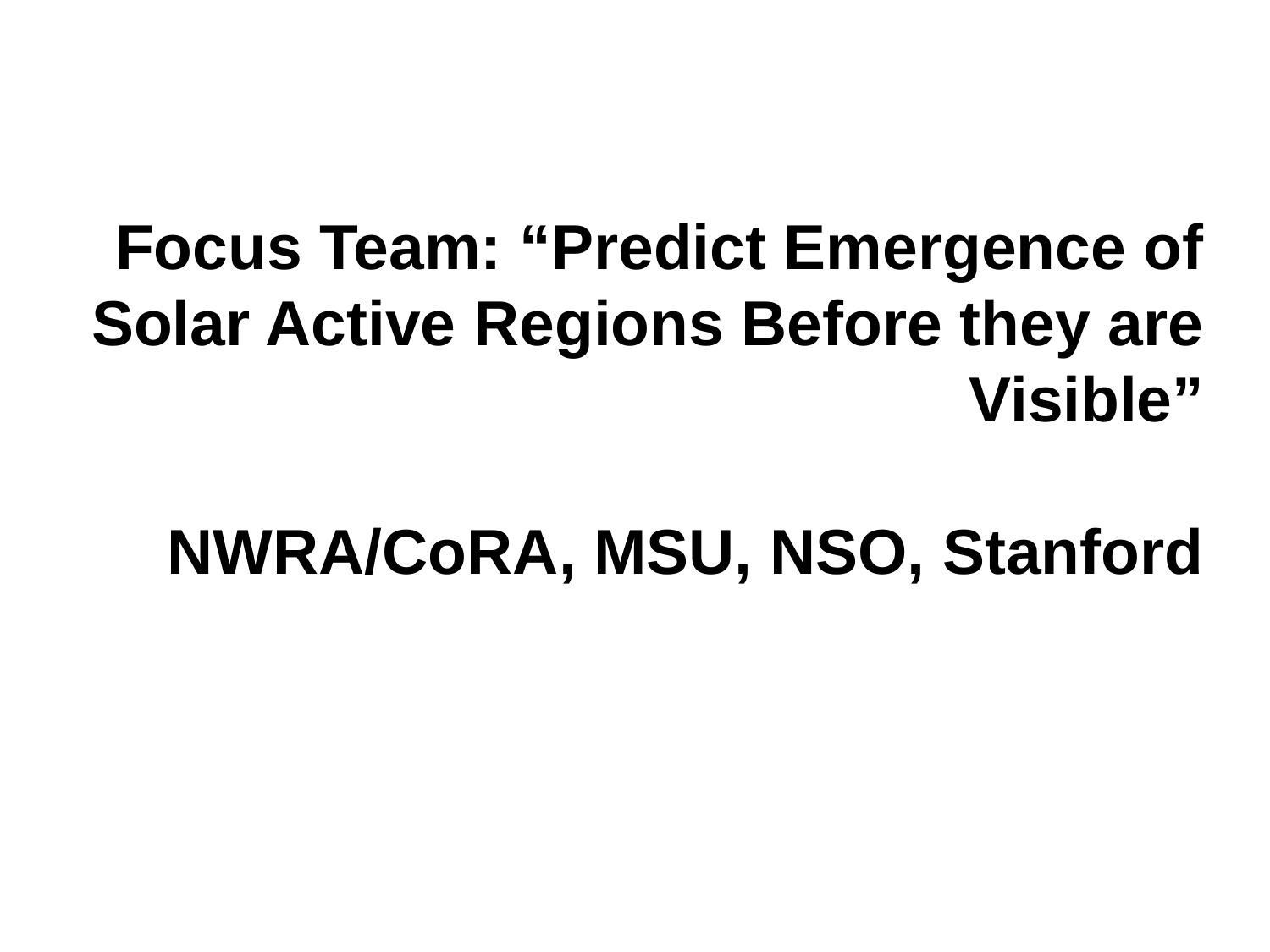

Focus Team: “Predict Emergence of Solar Active Regions Before they are Visible”
NWRA/CoRA, MSU, NSO, Stanford